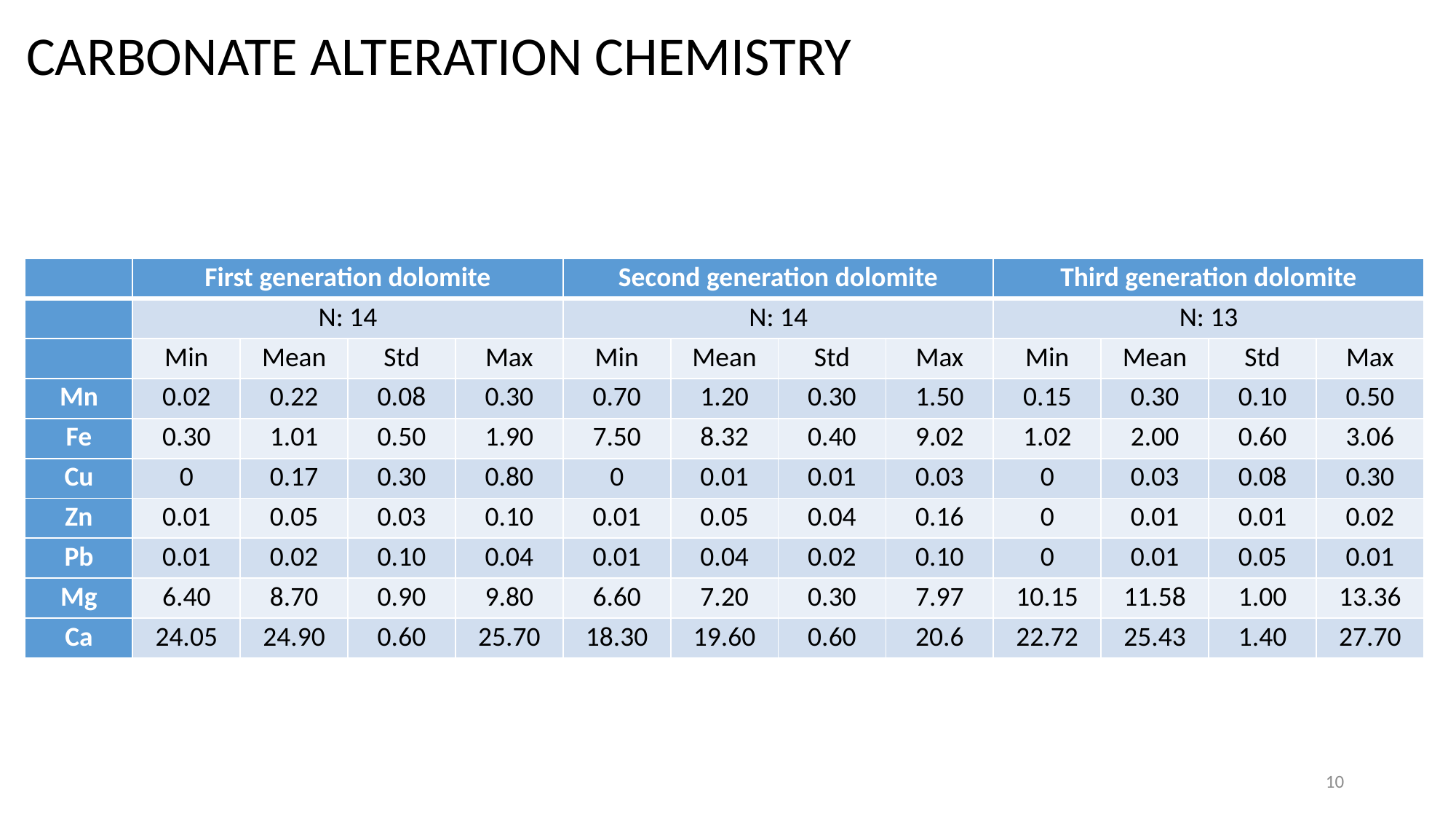

Carbonate alteration chemistry
|  | First generation dolomite |  |  |  | Second generation dolomite |  |  |  | Third generation dolomite |  |  |  |
| --- | --- | --- | --- | --- | --- | --- | --- | --- | --- | --- | --- | --- |
|  | N: 14 |  |  |  | N: 14 |  |  |  | N: 13 |  |  |  |
|  | Min | Mean | Std | Max | Min | Mean | Std | Max | Min | Mean | Std | Max |
| Mn | 0.02 | 0.22 | 0.08 | 0.30 | 0.70 | 1.20 | 0.30 | 1.50 | 0.15 | 0.30 | 0.10 | 0.50 |
| Fe | 0.30 | 1.01 | 0.50 | 1.90 | 7.50 | 8.32 | 0.40 | 9.02 | 1.02 | 2.00 | 0.60 | 3.06 |
| Cu | 0 | 0.17 | 0.30 | 0.80 | 0 | 0.01 | 0.01 | 0.03 | 0 | 0.03 | 0.08 | 0.30 |
| Zn | 0.01 | 0.05 | 0.03 | 0.10 | 0.01 | 0.05 | 0.04 | 0.16 | 0 | 0.01 | 0.01 | 0.02 |
| Pb | 0.01 | 0.02 | 0.10 | 0.04 | 0.01 | 0.04 | 0.02 | 0.10 | 0 | 0.01 | 0.05 | 0.01 |
| Mg | 6.40 | 8.70 | 0.90 | 9.80 | 6.60 | 7.20 | 0.30 | 7.97 | 10.15 | 11.58 | 1.00 | 13.36 |
| Ca | 24.05 | 24.90 | 0.60 | 25.70 | 18.30 | 19.60 | 0.60 | 20.6 | 22.72 | 25.43 | 1.40 | 27.70 |
10